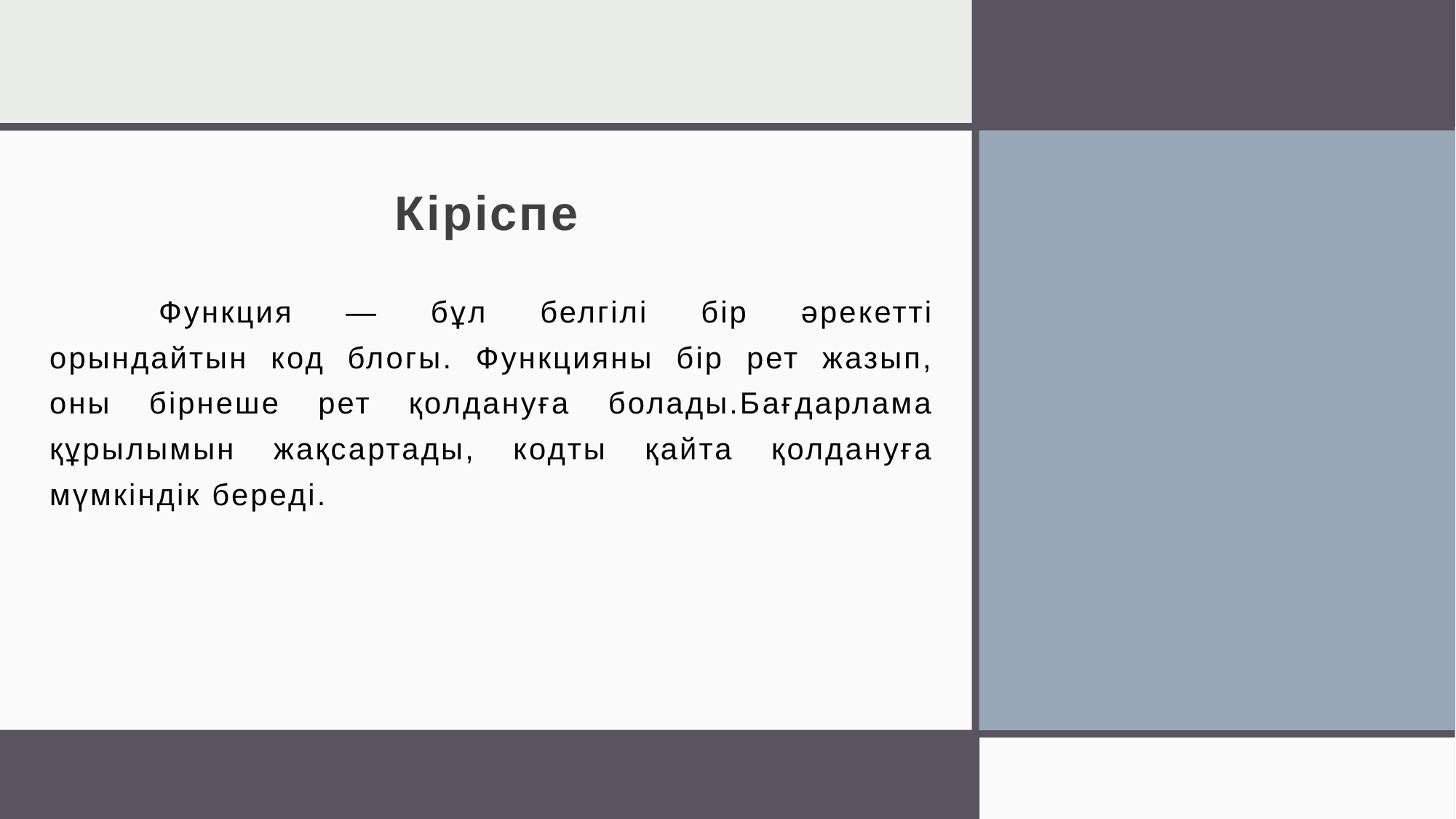

# Кіріспе
	Функция — бұл белгілі бір әрекетті орындайтын код блогы. Функцияны бір рет жазып, оны бірнеше рет қолдануға болады.Бағдарлама құрылымын жақсартады, кодты қайта қолдануға мүмкіндік береді.